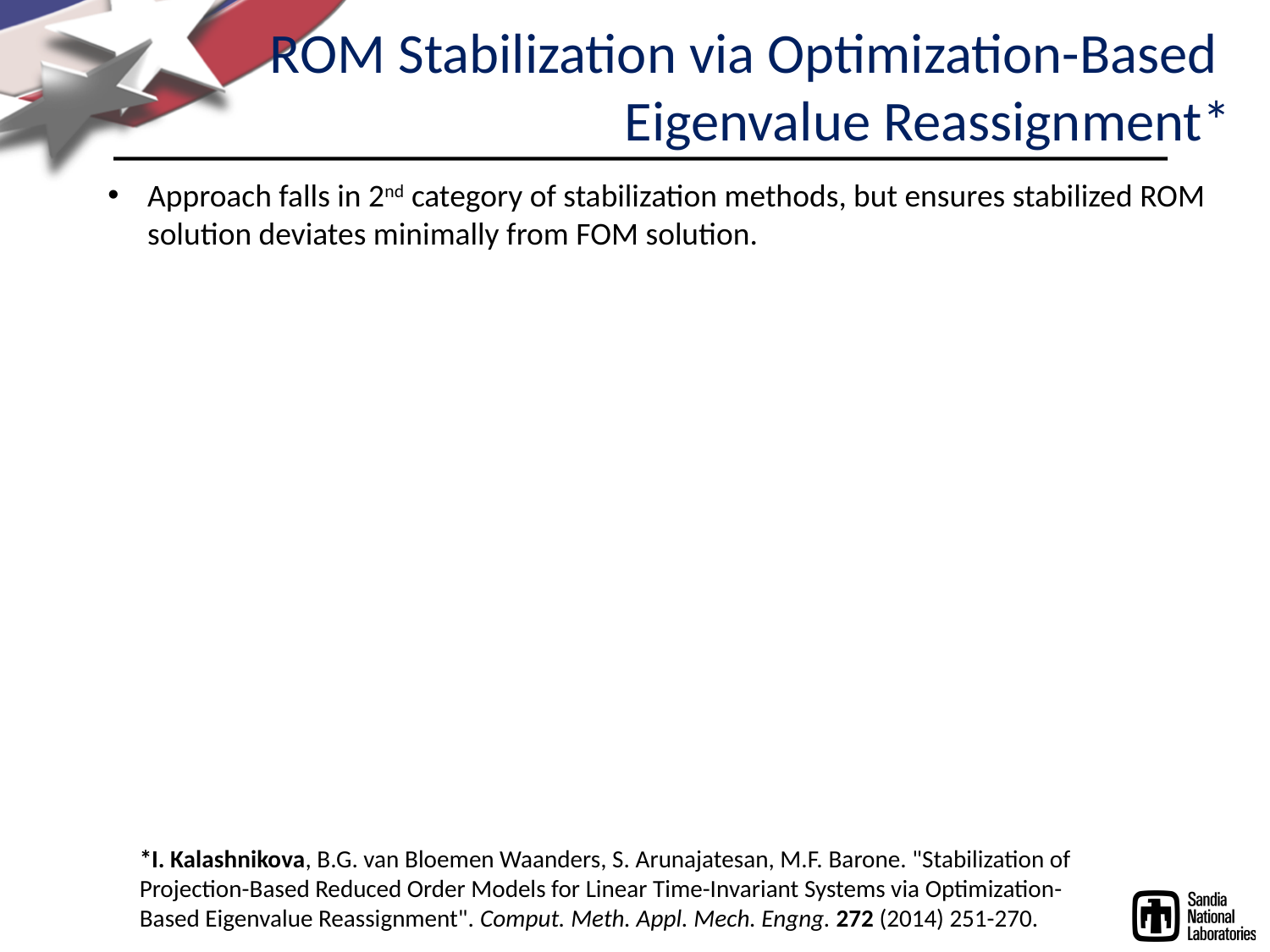

ROM Stabilization via Optimization-Based
Eigenvalue Reassignment*
Approach falls in 2nd category of stabilization methods, but ensures stabilized ROM solution deviates minimally from FOM solution.
*I. Kalashnikova, B.G. van Bloemen Waanders, S. Arunajatesan, M.F. Barone. "Stabilization of Projection-Based Reduced Order Models for Linear Time-Invariant Systems via Optimization-Based Eigenvalue Reassignment". Comput. Meth. Appl. Mech. Engng. 272 (2014) 251-270.